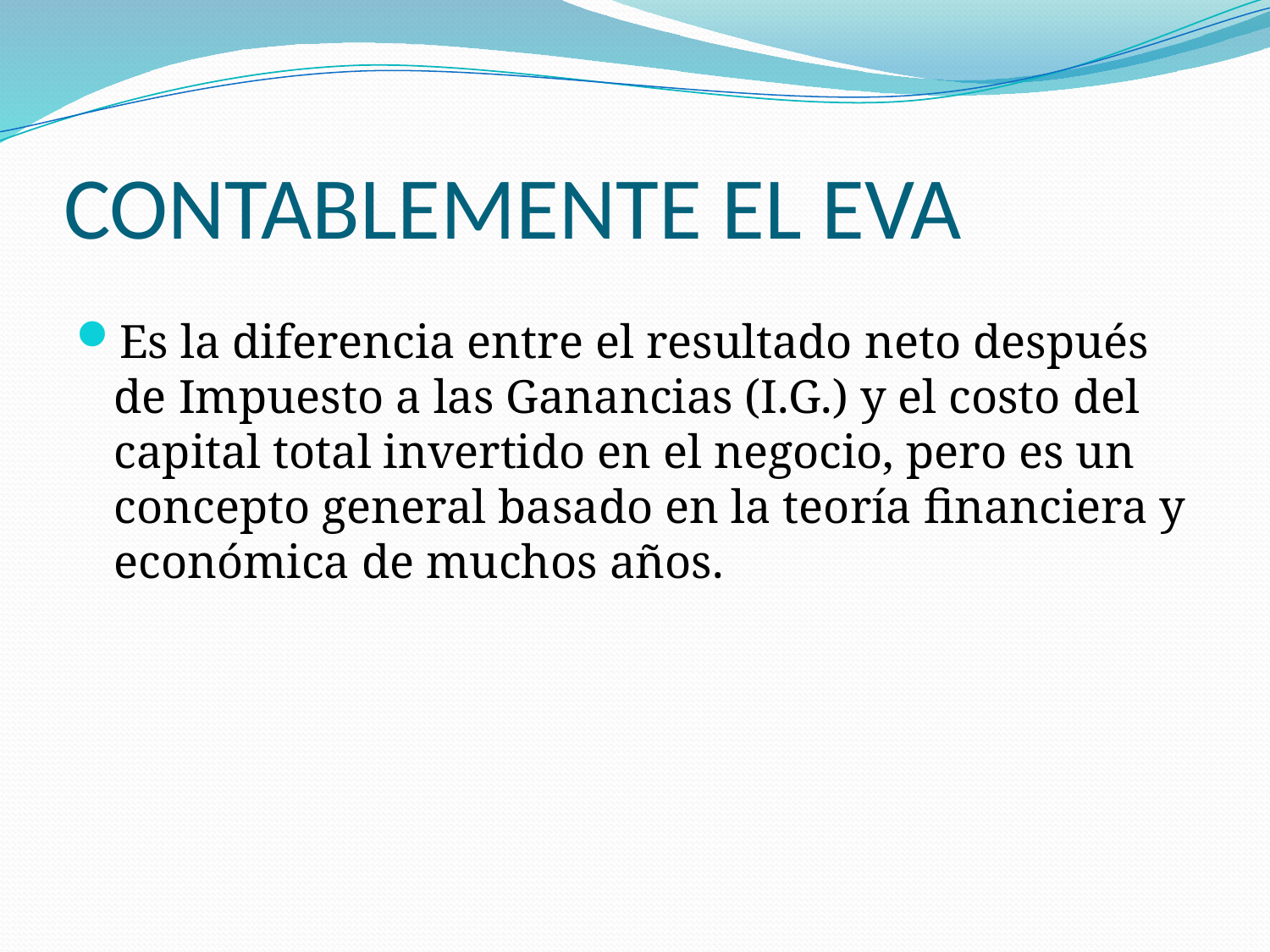

# CONTABLEMENTE EL EVA
Es la diferencia entre el resultado neto después de Impuesto a las Ganancias (I.G.) y el costo del capital total invertido en el negocio, pero es un concepto general basado en la teoría financiera y económica de muchos años.